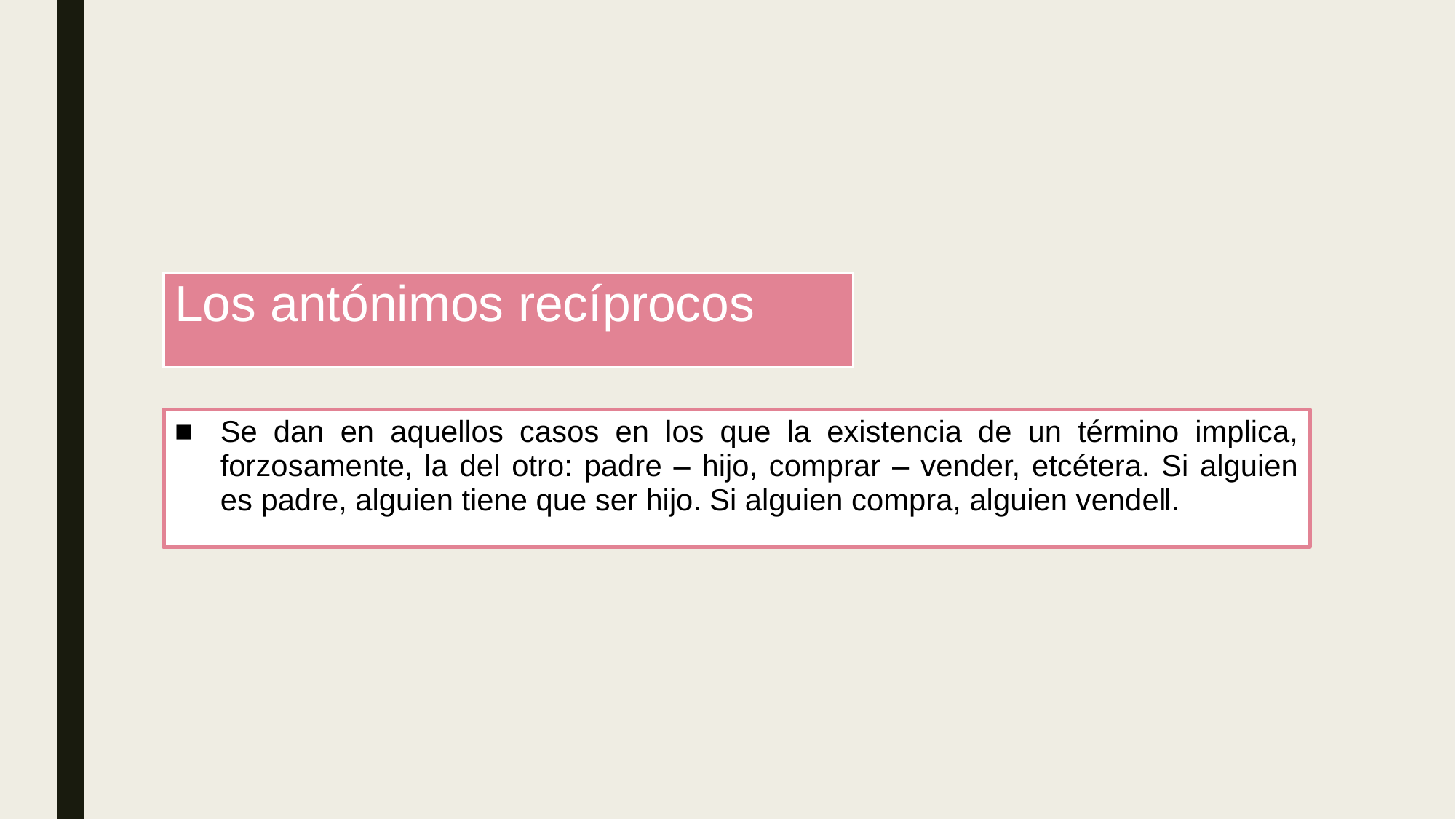

# Los antónimos recíprocos
Se dan en aquellos casos en los que la existencia de un término implica, forzosamente, la del otro: padre – hijo, comprar – vender, etcétera. Si alguien es padre, alguien tiene que ser hijo. Si alguien compra, alguien vende‖.